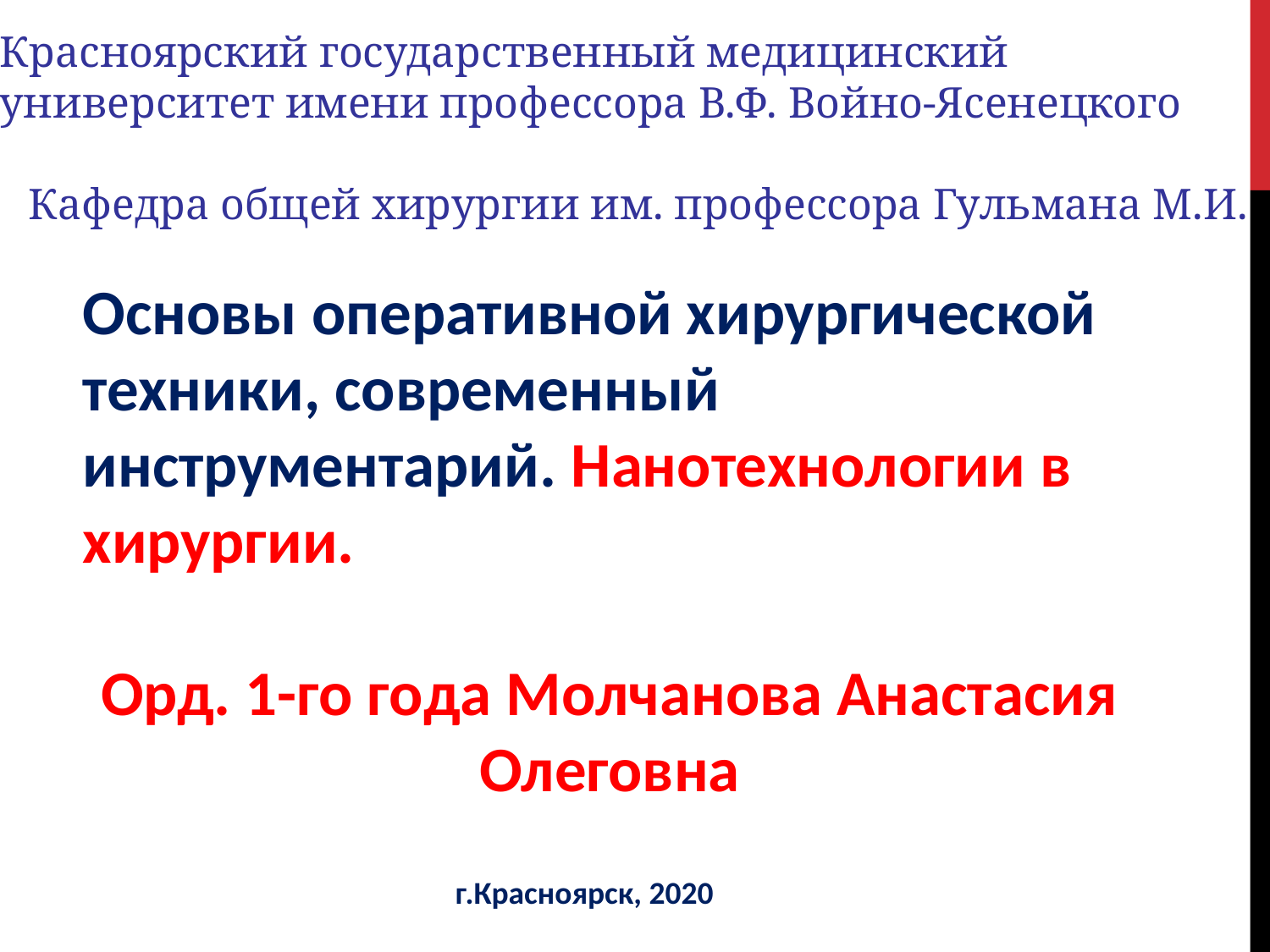

Красноярский государственный медицинский университет имени профессора В.Ф. Войно-Ясенецкого

Кафедра общей хирургии им. профессора Гульмана М.И.
Основы оперативной хирургической техники, современный инструментарий. Нанотехнологии в хирургии.

Орд. 1-го года Молчанова Анастасия Олеговна
 г.Красноярск, 2020